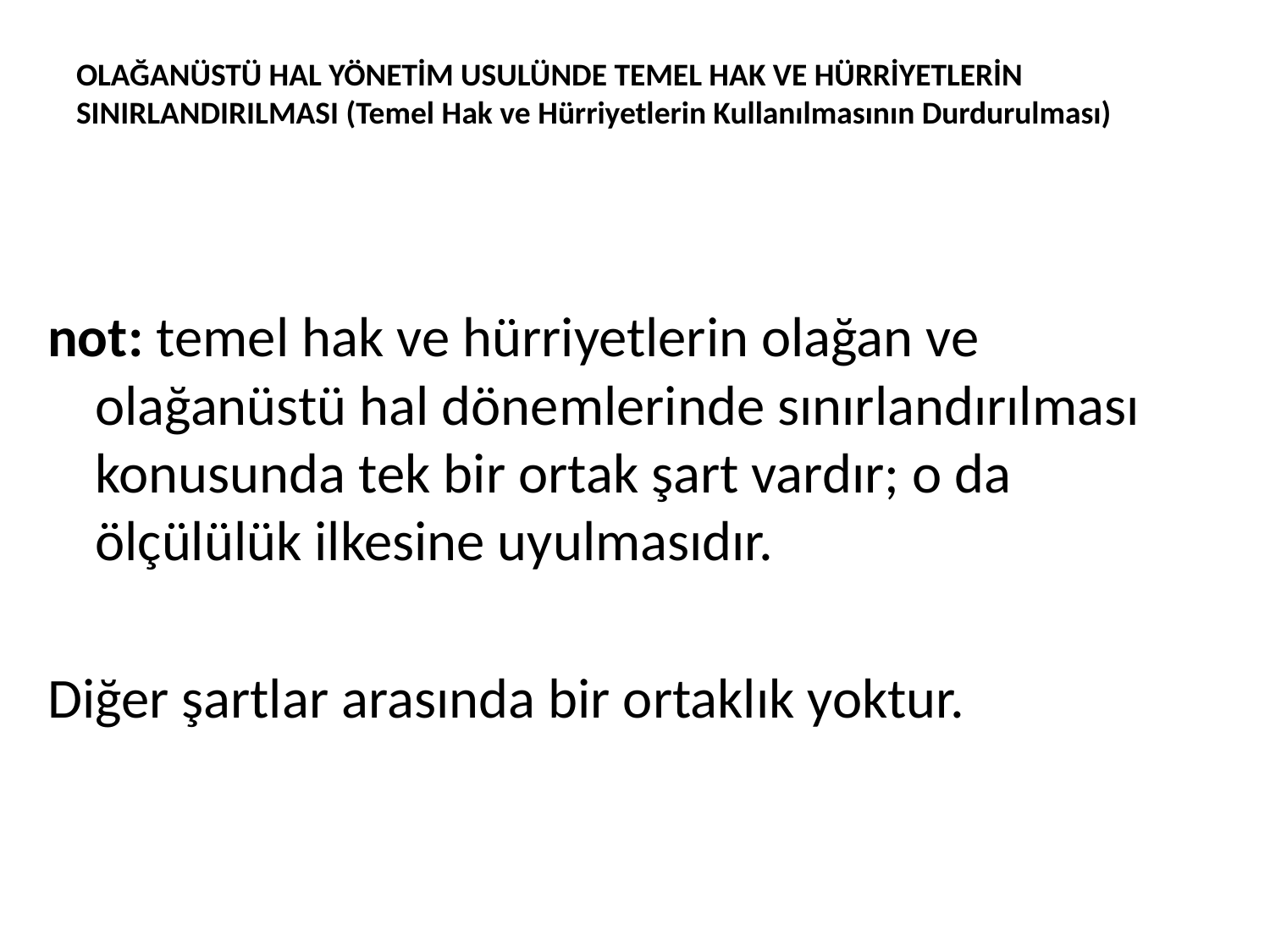

# OLAĞANÜSTÜ HAL YÖNETİM USULÜNDE TEMEL HAK VE HÜRRİYETLERİN SINIRLANDIRILMASI (Temel Hak ve Hürriyetlerin Kullanılmasının Durdurulması)

not: temel hak ve hürriyetlerin olağan ve  olağanüstü hal dönemlerinde sınırlandırılması konusunda tek bir ortak şart vardır; o da ölçülülük ilkesine uyulmasıdır.

Diğer şartlar arasında bir ortaklık yoktur.